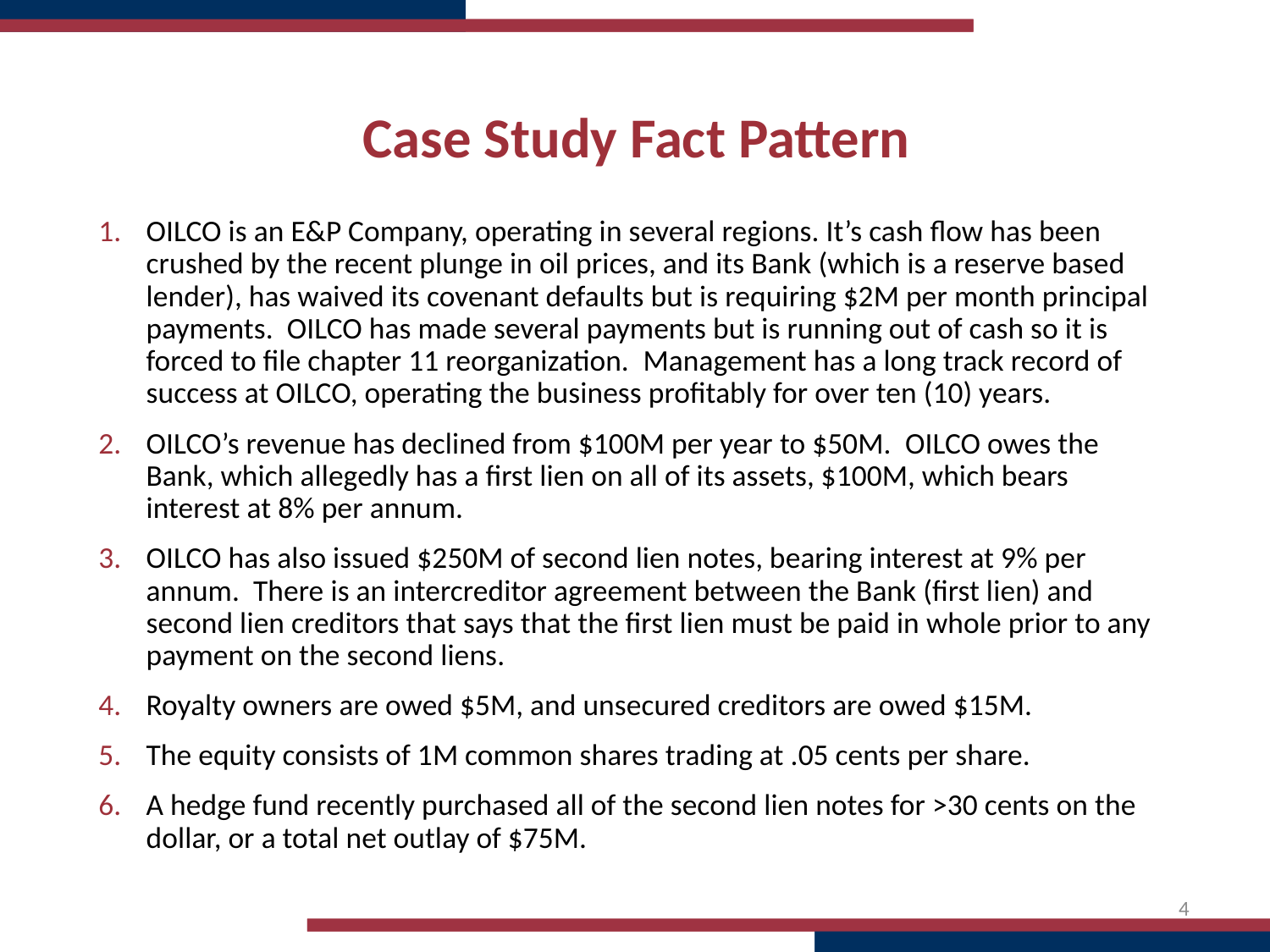

# Case Study Fact Pattern
OILCO is an E&P Company, operating in several regions. It’s cash flow has been crushed by the recent plunge in oil prices, and its Bank (which is a reserve based lender), has waived its covenant defaults but is requiring $2M per month principal payments.  OILCO has made several payments but is running out of cash so it is forced to file chapter 11 reorganization.  Management has a long track record of success at OILCO, operating the business profitably for over ten (10) years.
OILCO’s revenue has declined from $100M per year to $50M.  OILCO owes the Bank, which allegedly has a first lien on all of its assets, $100M, which bears interest at 8% per annum.
OILCO has also issued $250M of second lien notes, bearing interest at 9% per annum.  There is an intercreditor agreement between the Bank (first lien) and second lien creditors that says that the first lien must be paid in whole prior to any payment on the second liens.
Royalty owners are owed $5M, and unsecured creditors are owed $15M.
The equity consists of 1M common shares trading at .05 cents per share.
A hedge fund recently purchased all of the second lien notes for >30 cents on the dollar, or a total net outlay of $75M.
4